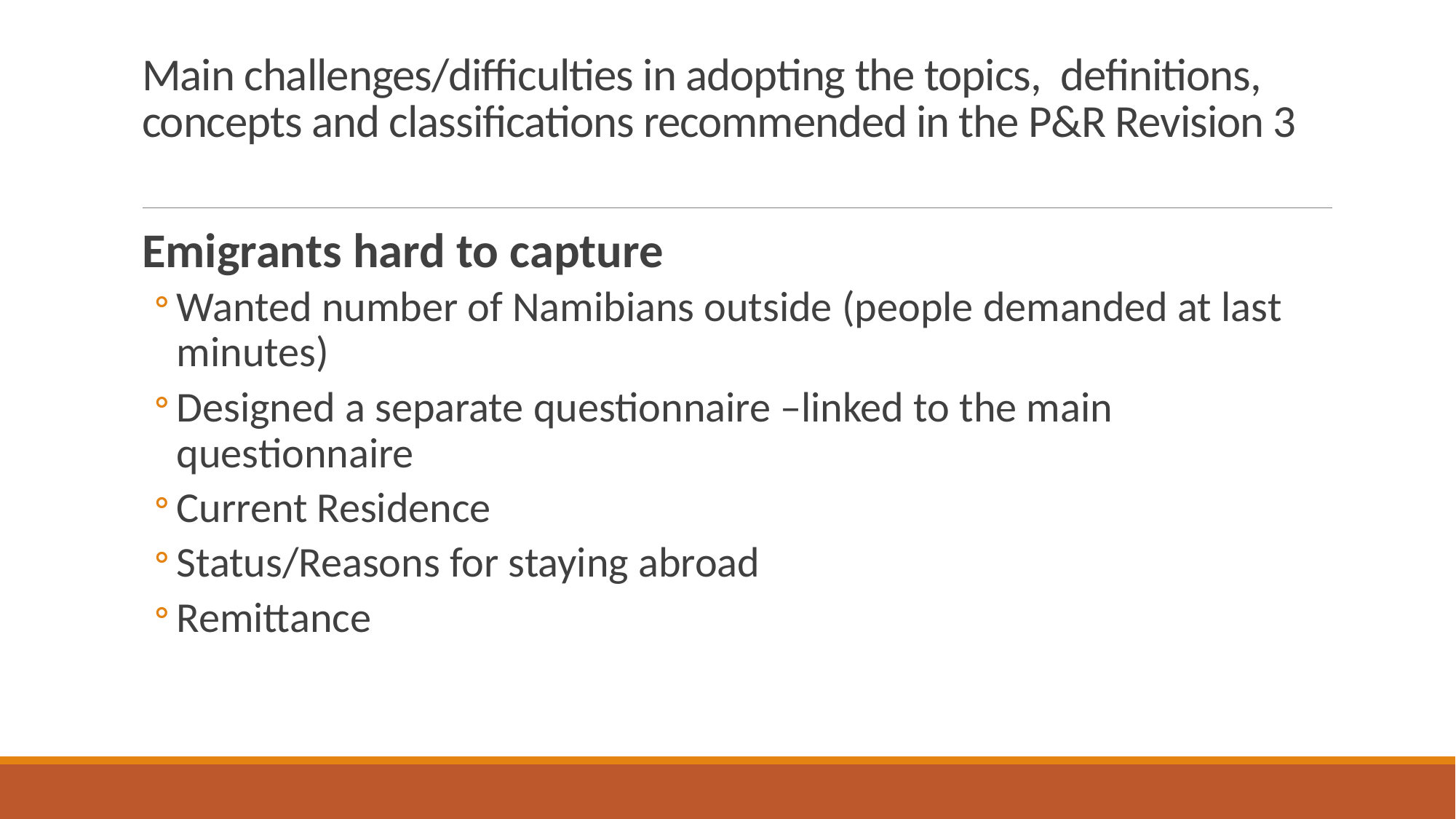

# Main challenges/difficulties in adopting the topics,  definitions, concepts and classifications recommended in the P&R Revision 3
Emigrants hard to capture
Wanted number of Namibians outside (people demanded at last minutes)
Designed a separate questionnaire –linked to the main questionnaire
Current Residence
Status/Reasons for staying abroad
Remittance